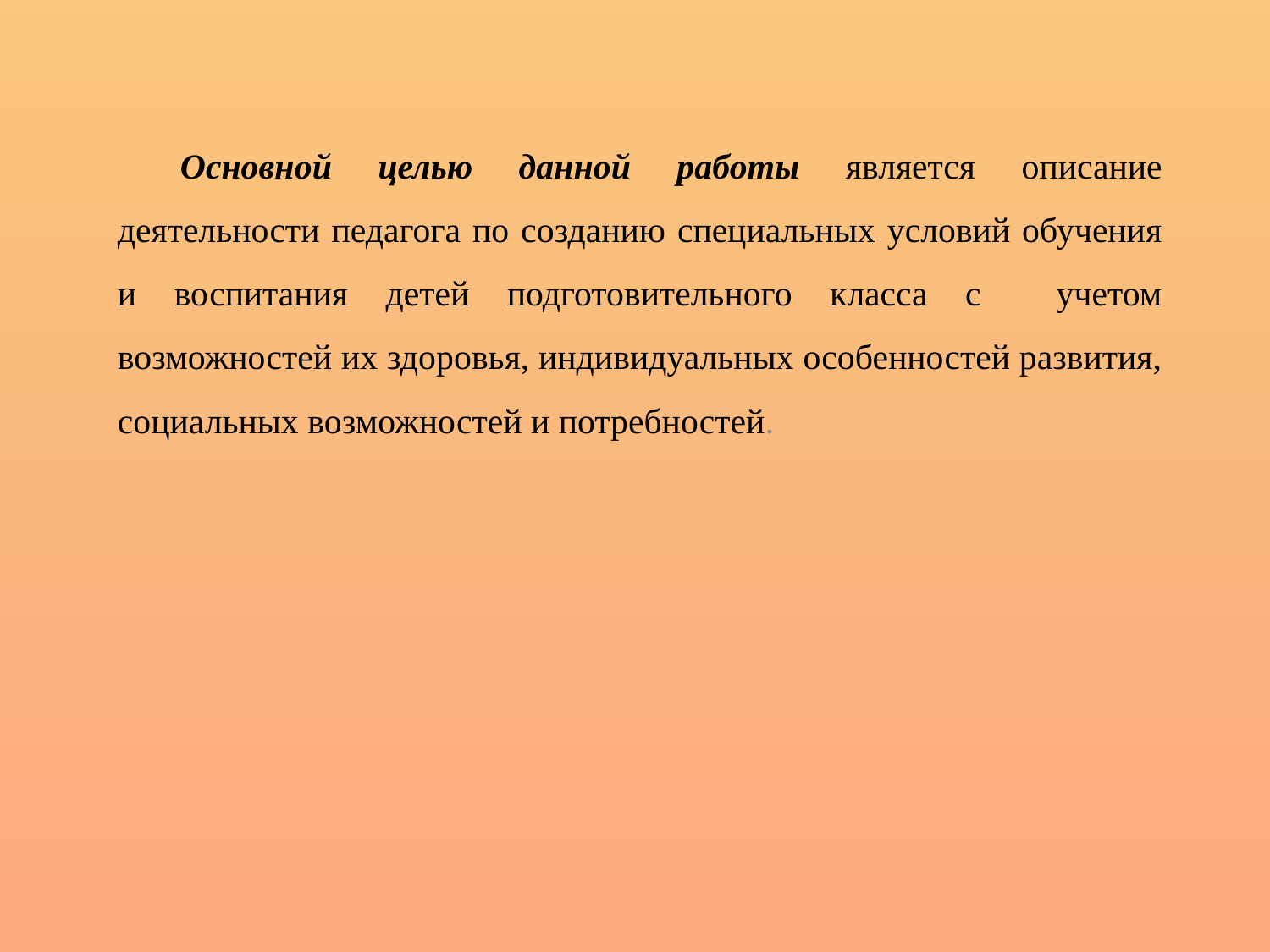

Основной целью данной работы является описание деятельности педагога по созданию специальных условий обучения и воспитания детей подготовительного класса с  учетом возможностей их здоровья, индивидуальных особенностей развития, социальных возможностей и потребностей.